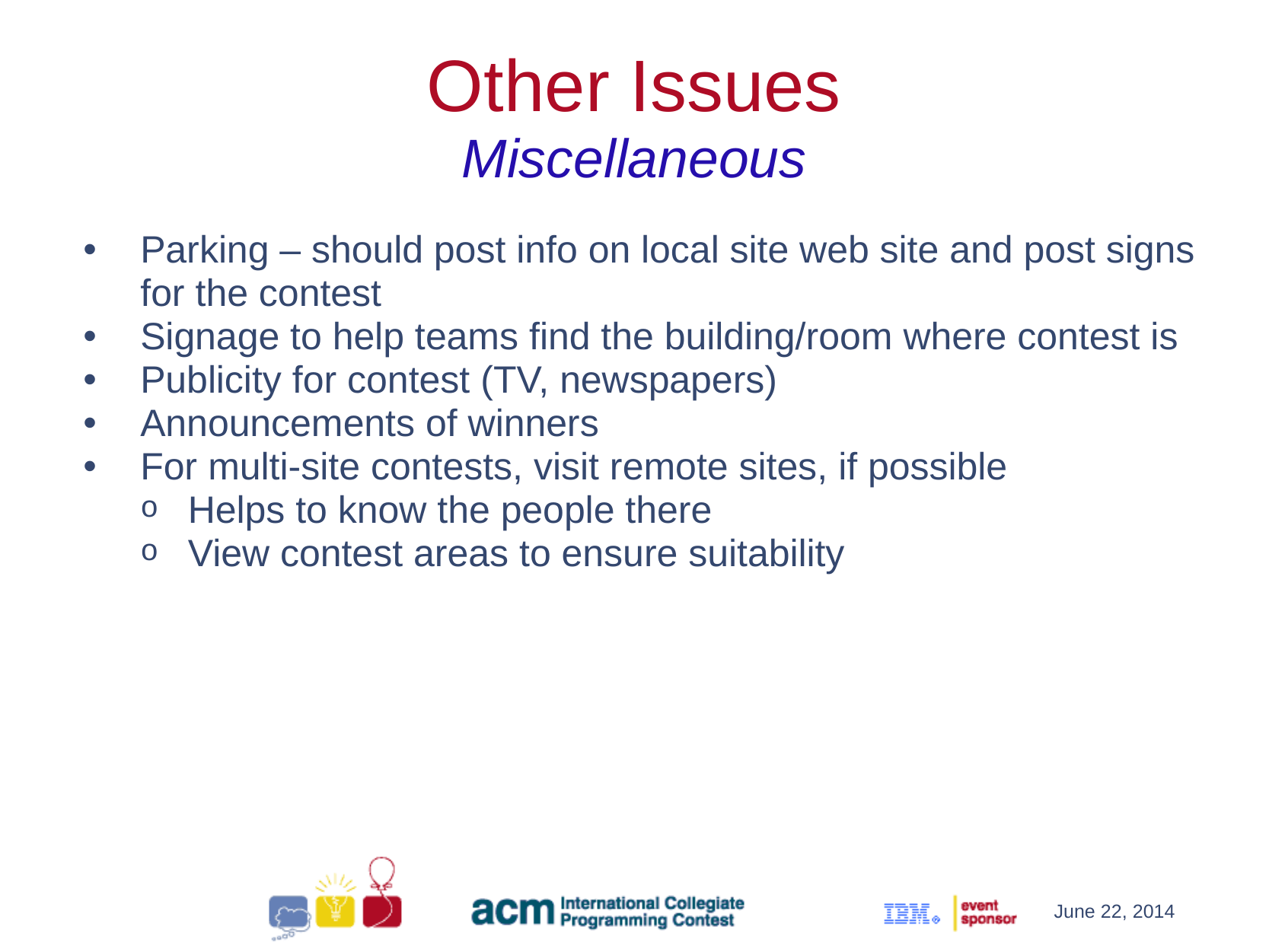

Other Issues
Miscellaneous
Parking – should post info on local site web site and post signs for the contest
Signage to help teams find the building/room where contest is
Publicity for contest (TV, newspapers)
Announcements of winners
For multi-site contests, visit remote sites, if possible
Helps to know the people there
View contest areas to ensure suitability
26